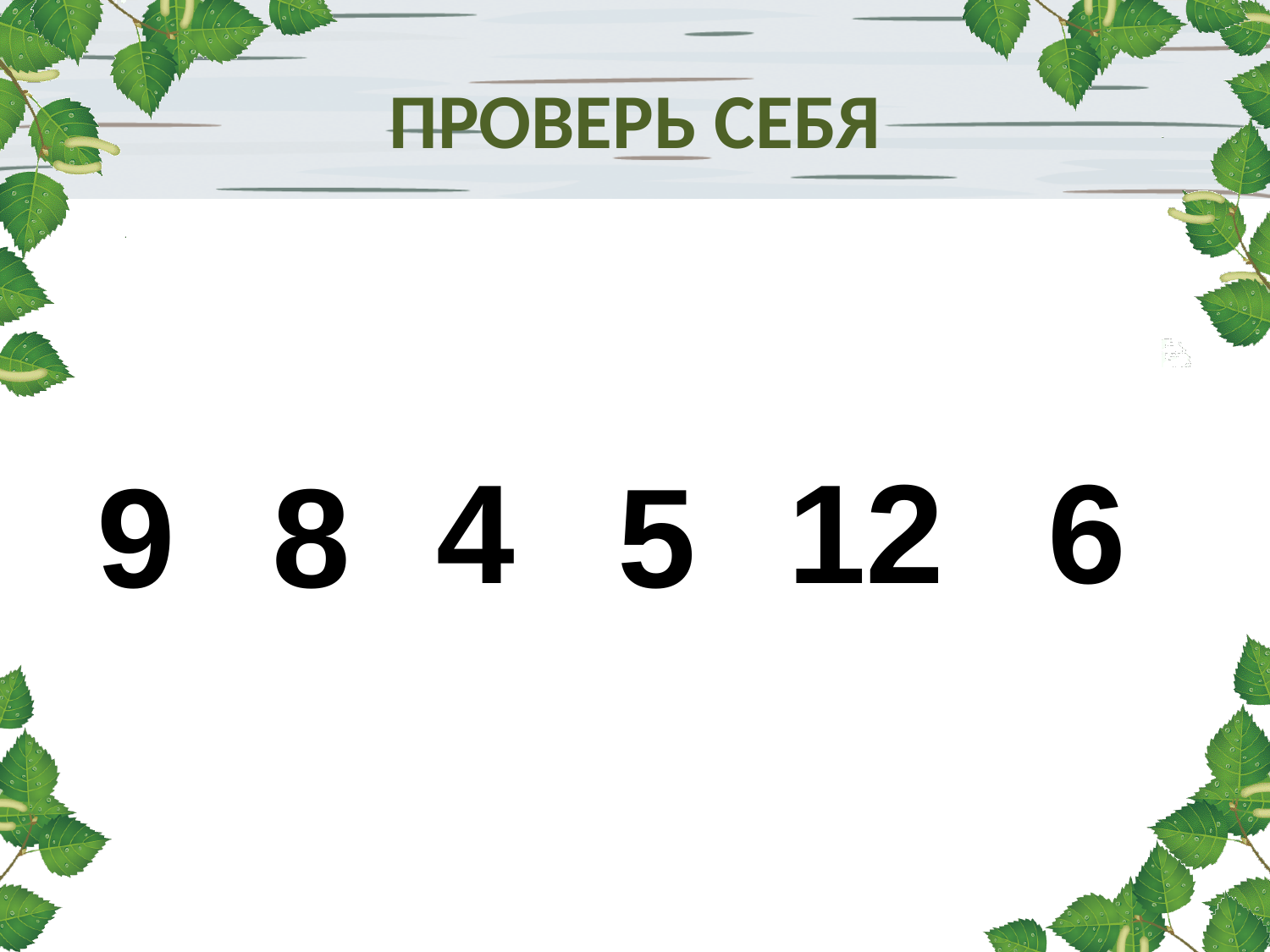

# ПРОВЕРЬ СЕБЯ

4
12
6
9
8
5